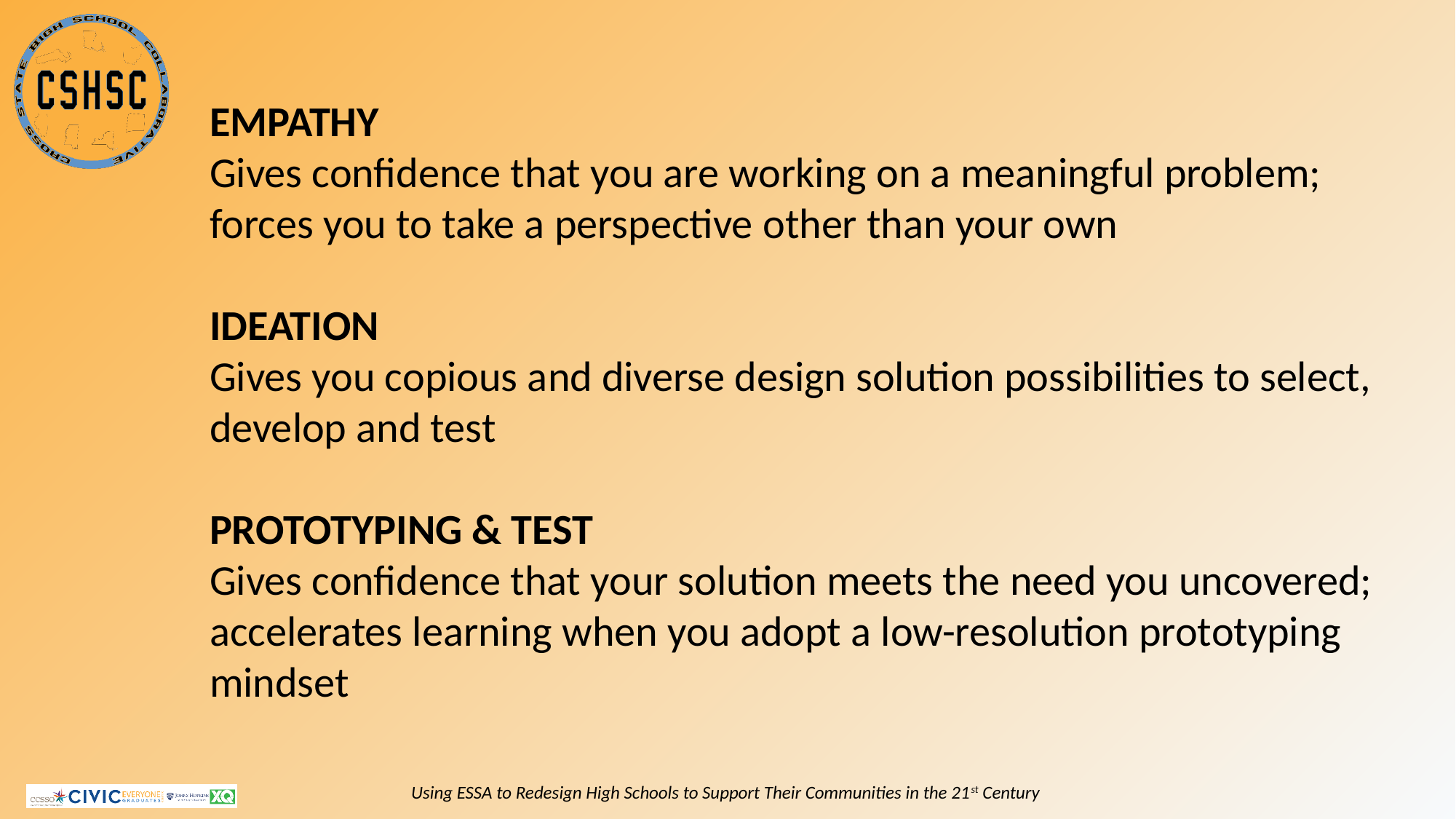

EMPATHY
Gives confidence that you are working on a meaningful problem; forces you to take a perspective other than your own

IDEATION
Gives you copious and diverse design solution possibilities to select, develop and test

PROTOTYPING & TEST
Gives confidence that your solution meets the need you uncovered; accelerates learning when you adopt a low-resolution prototyping mindset